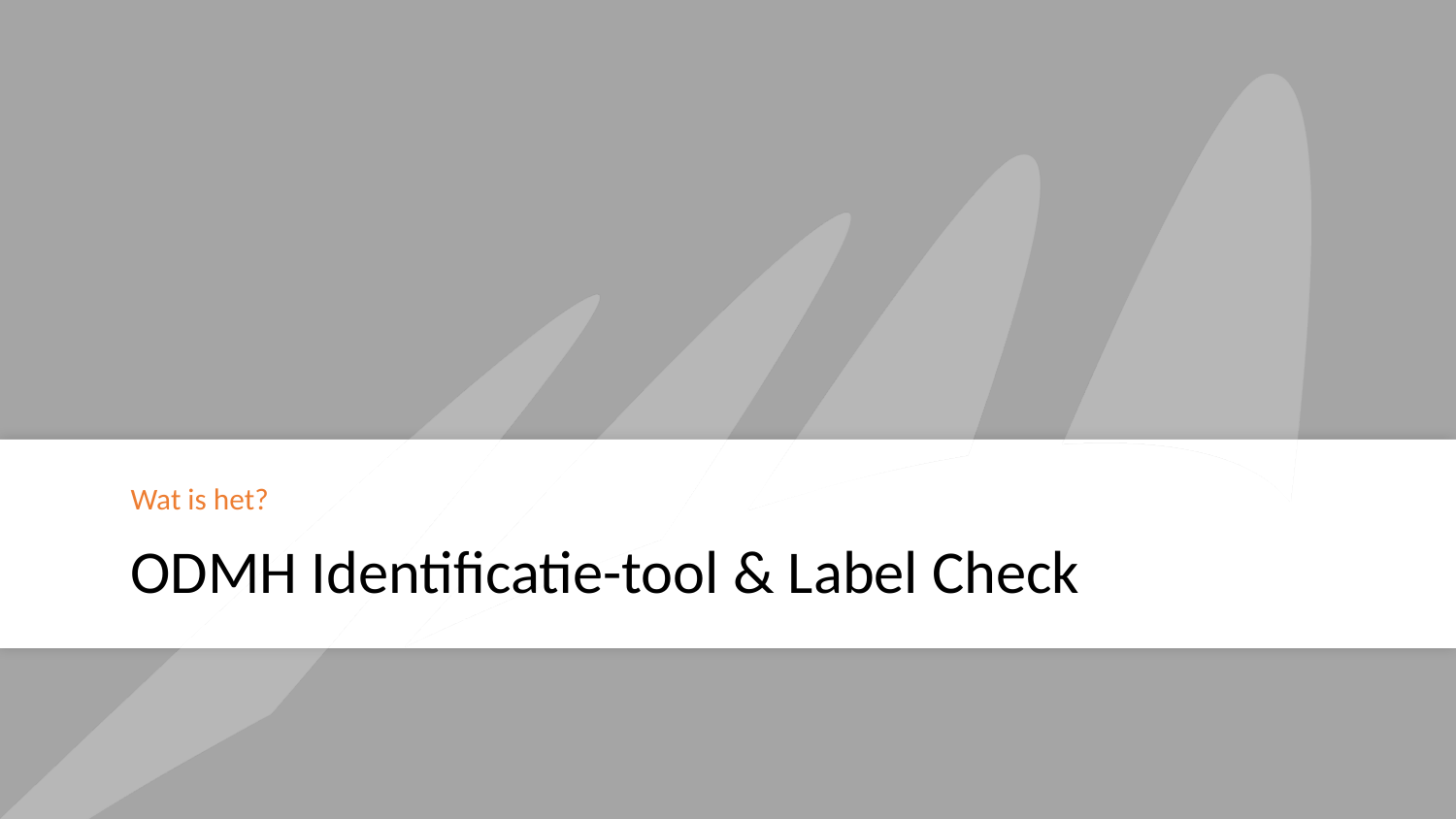

Wat is het?
# ODMH Identificatie-tool & Label Check